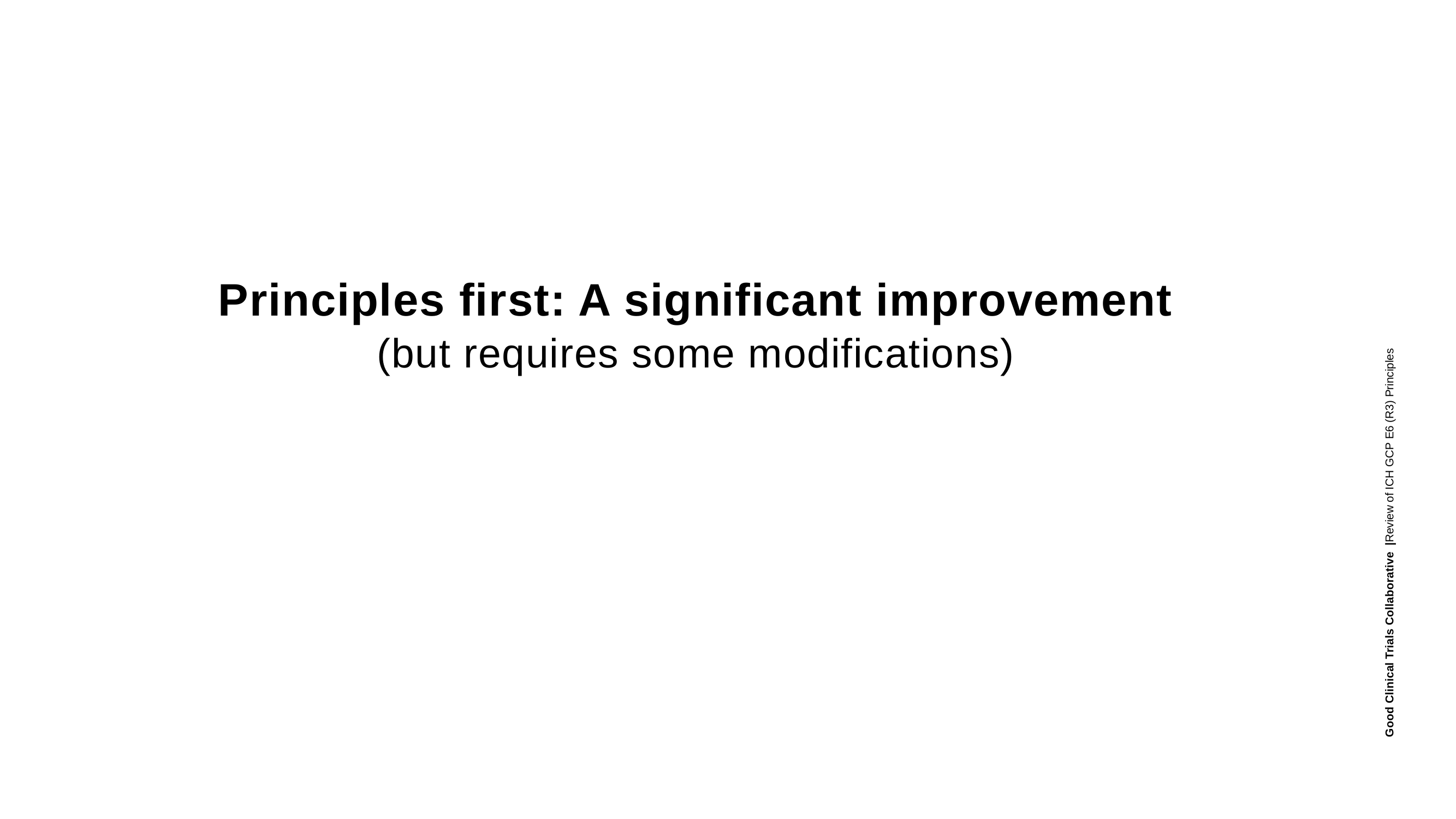

# Principles first: A significant improvement (but requires some modifications)
Review of ICH GCP E6 (R3) Principles